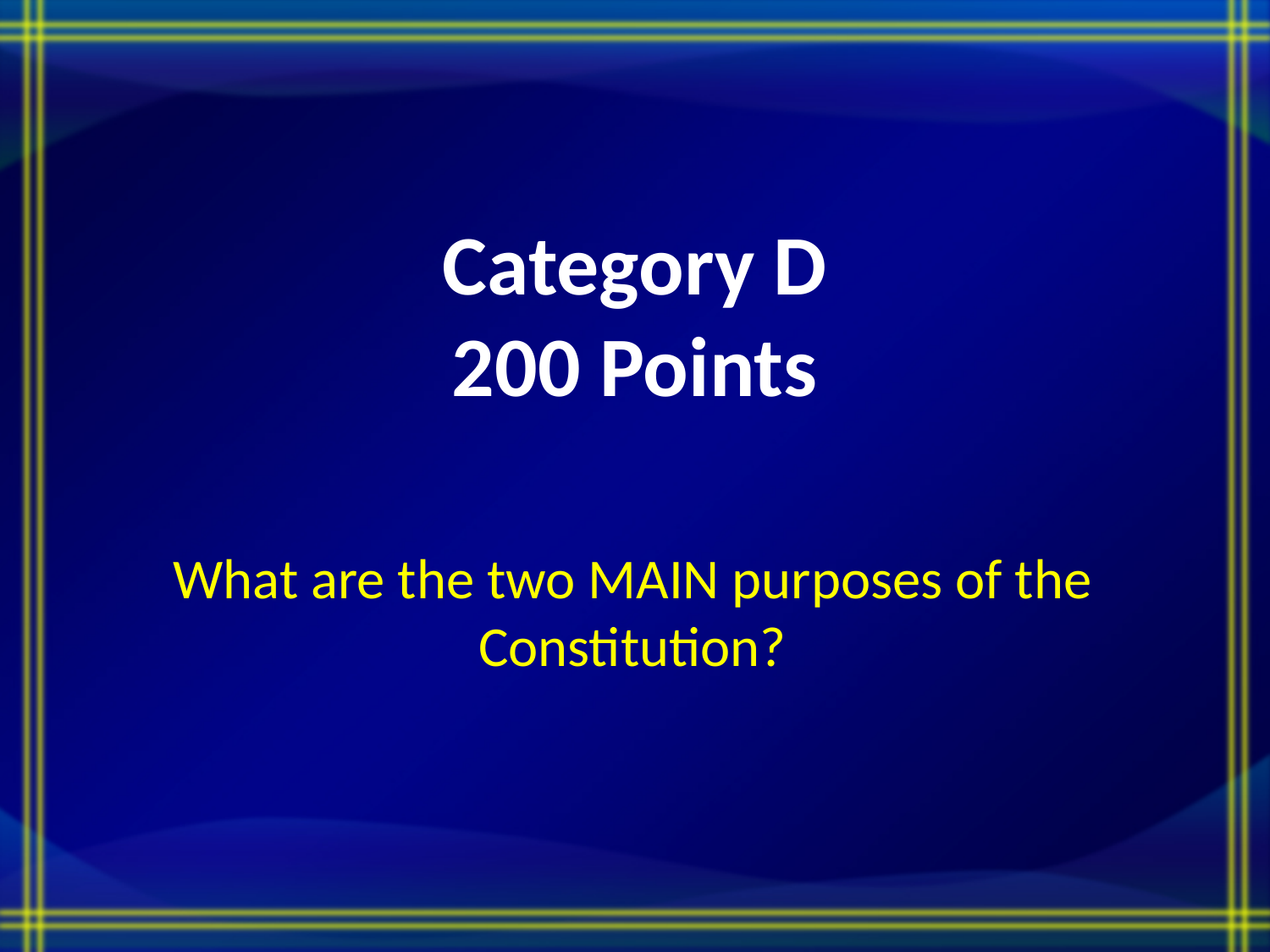

# Category D 200 Points
What are the two MAIN purposes of the Constitution?